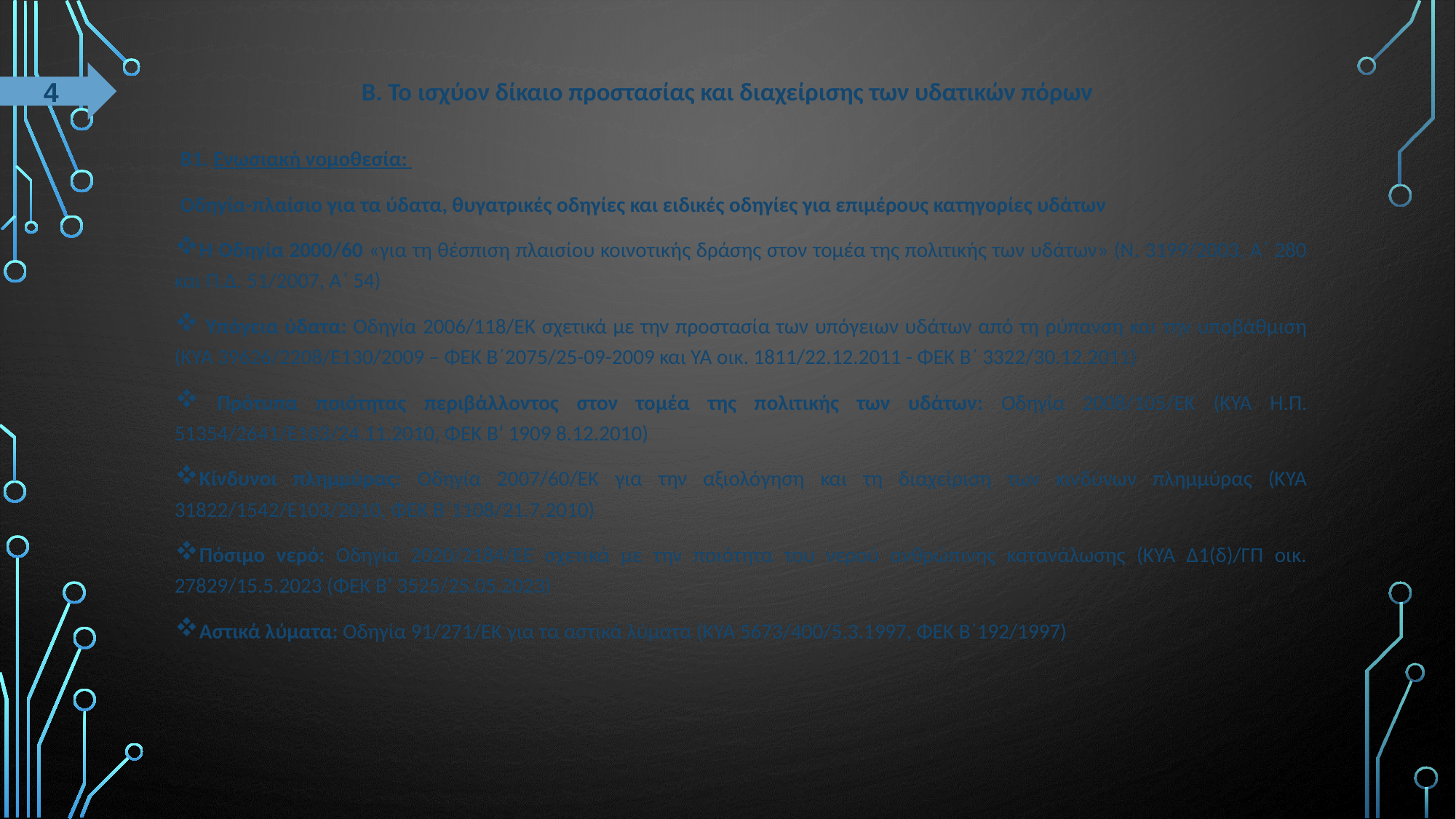

# Β. Το ισχύον δίκαιο προστασίας και διαχείρισης των υδατικών πόρων
4
       Β1. Ενωσιακή νομοθεσία:
       Οδηγία-πλαίσιο για τα ύδατα, θυγατρικές οδηγίες και ειδικές οδηγίες για επιμέρους κατηγορίες υδάτων
Η Οδηγία 2000/60 «για τη θέσπιση πλαισίου κοινοτικής δράσης στον τομέα της πολιτικής των υδάτων» (Ν. 3199/2003, Α΄ 280 και Π.Δ. 51/2007, Α΄ 54)
 Υπόγεια ύδατα: Οδηγία 2006/118/ΕΚ σχετικά με την προστασία των υπόγειων υδάτων από τη ρύπανση και την υποβάθμιση (ΚΥΑ 39626/2208/Ε130/2009 – ΦΕΚ Β΄2075/25-09-2009 και ΥΑ οικ. 1811/22.12.2011 - ΦΕΚ Β΄ 3322/30.12.2011)
 Πρότυπα ποιότητας περιβάλλοντος στον τομέα της πολιτικής των υδάτων: Οδηγία 2008/105/ΕΚ (ΚΥΑ Η.Π. 51354/2641/Ε103/24.11.2010, ΦΕΚ Β’ 1909 8.12.2010)
Κίνδυνοι πλημμύρας: Οδηγία 2007/60/ΕΚ για την αξιολόγηση και τη διαχείριση των κινδύνων πλημμύρας (ΚΥΑ 31822/1542/Ε103/2010, ΦΕΚ Β΄1108/21.7.2010)
Πόσιμο νερό: Οδηγία 2020/2184/ΕΕ σχετικά με την ποιότητα του νερού ανθρώπινης κατανάλωσης (ΚΥΑ Δ1(δ)/ΓΠ οικ. 27829/15.5.2023 (ΦΕΚ Β’ 3525/25.05.2023)
Αστικά λύματα: Οδηγία 91/271/ΕΚ για τα αστικά λύματα (ΚΥΑ 5673/400/5.3.1997, ΦΕΚ Β΄192/1997)